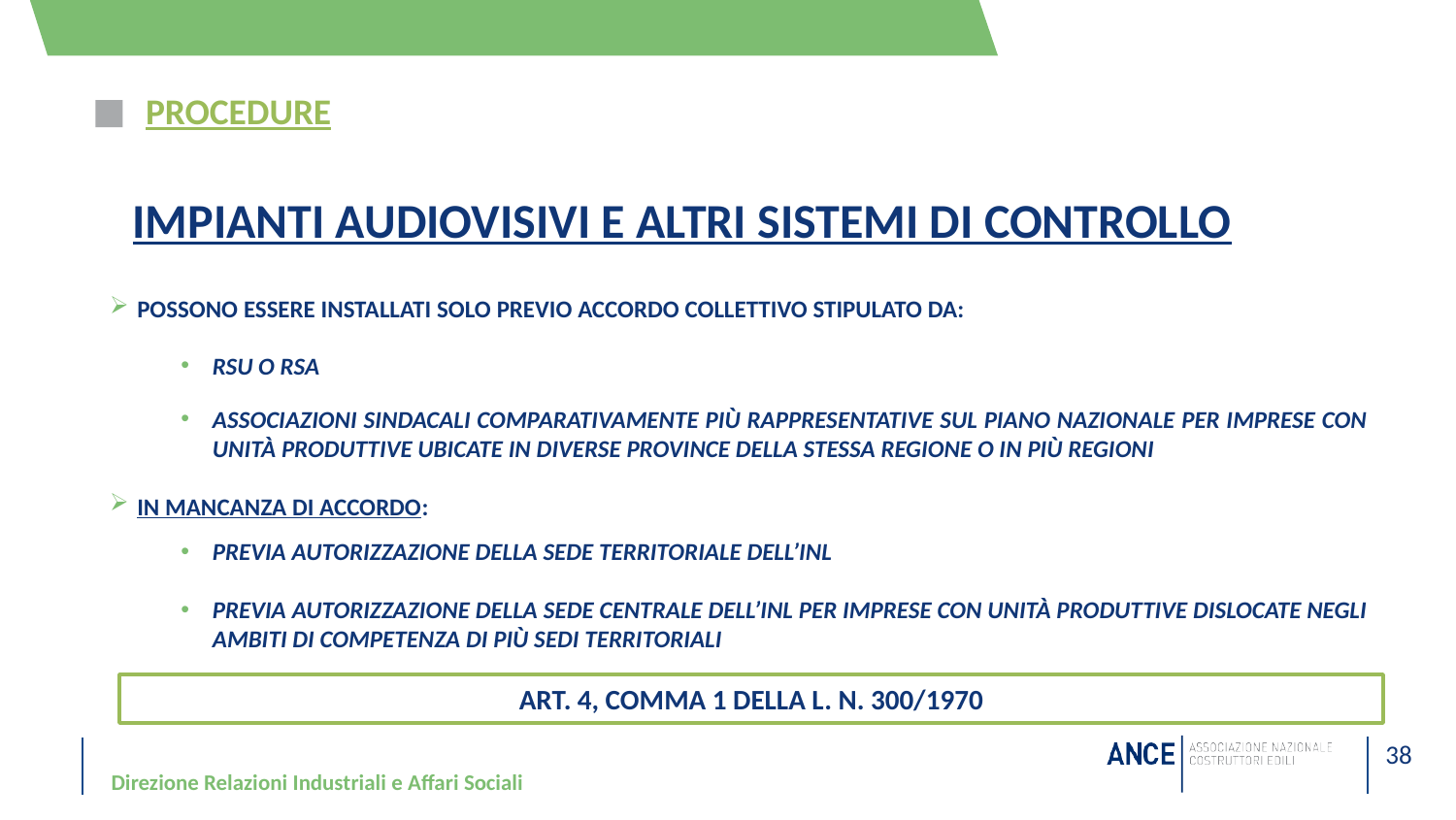

# PROCEDURE

impianti audiovisivi e altri sistemi di controllo
POSSONO ESSERE INSTALLATI SOLO PREVIO ACCORDO COLLETTIVO STIPULATO DA:
rsu o rsa
associazioni sindacali comparativamente più rappresentative sul piano nazionale per imprese con unità produttive ubicate in diverse province della stessa regione o in più regioni

IN MANCANZA DI ACCORDO:
previa autorizzazione della sede territoriale dell’inl

previa autorizzazione della sede centrale dell’inl per imprese con unità produttive dislocate negli ambiti di competenza di più sedi territoriali
art. 4, comma 1 della l. n. 300/1970

Direzione Relazioni Industriali e Affari Sociali
38